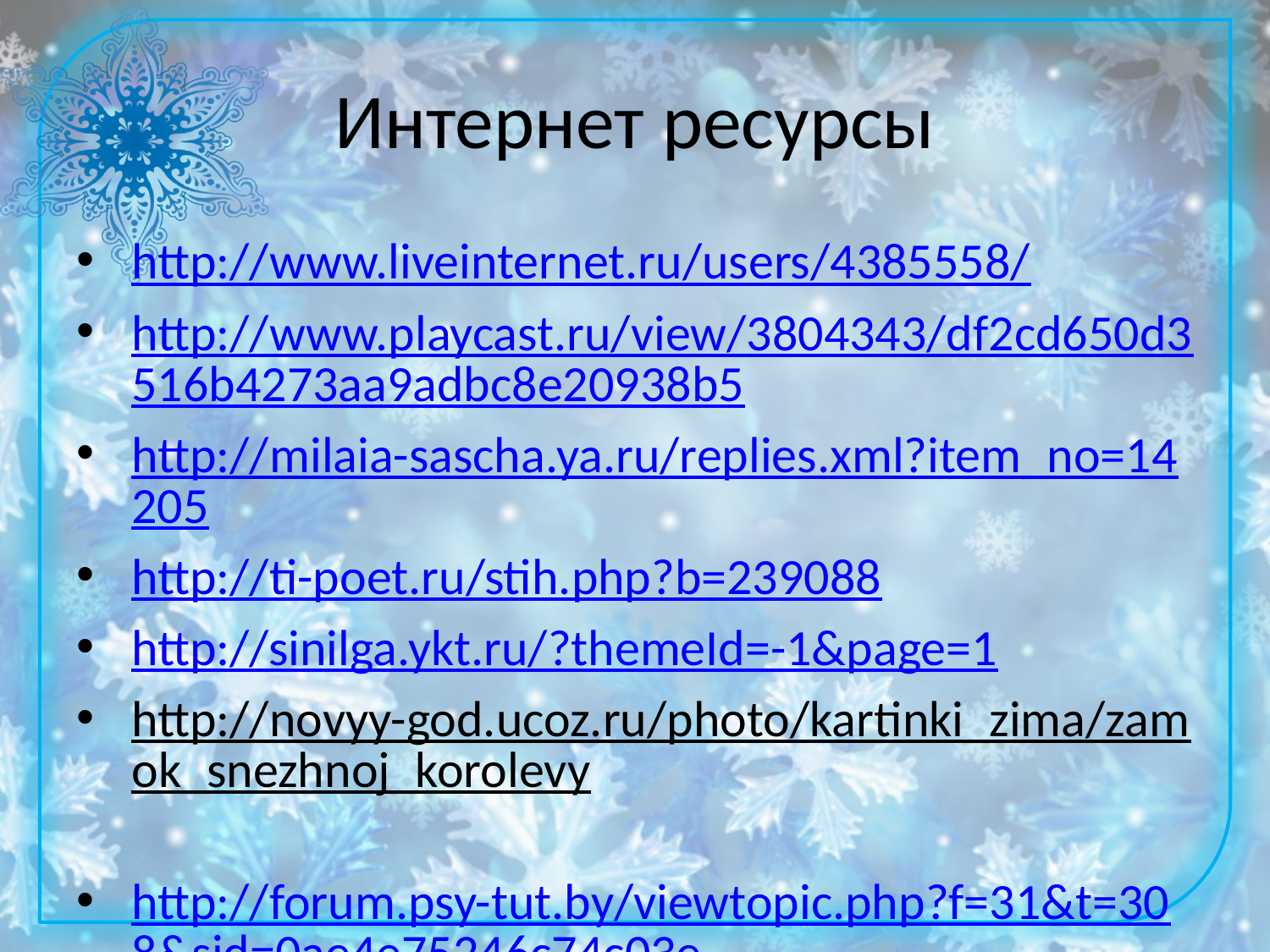

# Интернет ресурсы
http://www.liveinternet.ru/users/4385558/
http://www.playcast.ru/view/3804343/df2cd650d3516b4273aa9adbc8e20938b5
http://milaia-sascha.ya.ru/replies.xml?item_no=14205
http://ti-poet.ru/stih.php?b=239088
http://sinilga.ykt.ru/?themeId=-1&page=1
http://novyy-god.ucoz.ru/photo/kartinki_zima/zamok_snezhnoj_korolevy
http://forum.psy-tut.by/viewtopic.php?f=31&t=308&sid=0ae4e75246c74c03e  и  др.